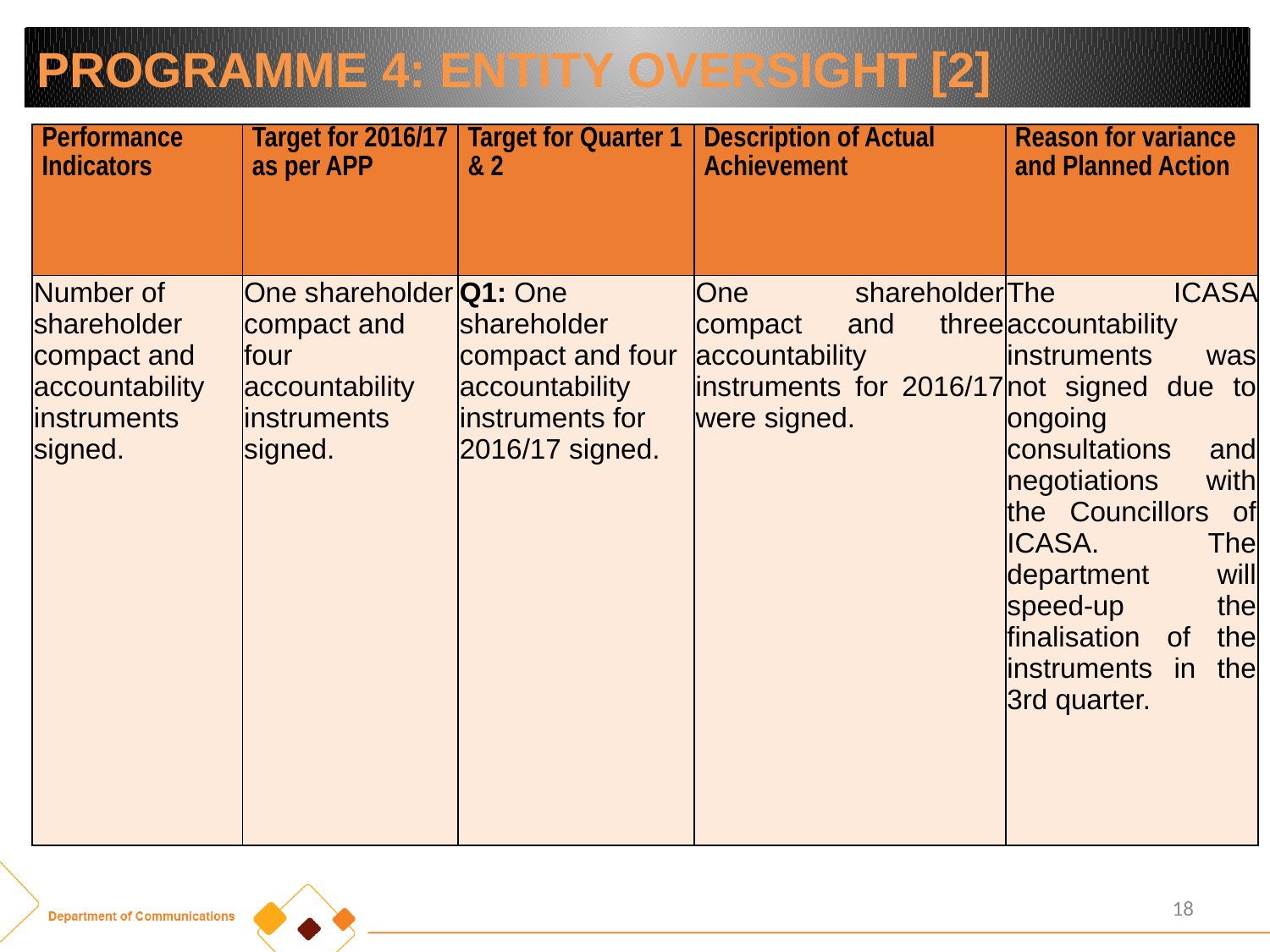

PROGRAMME 4: ENTITY OVERSIGHT [2]
| Performance Indicators | Target for 2016/17 as per APP | Target for Quarter 1 & 2 | Description of Actual Achievement | Reason for variance and Planned Action |
| --- | --- | --- | --- | --- |
| Number of shareholder compact and accountability instruments signed. | One shareholder compact and four accountability instruments signed. | Q1: One shareholder compact and four accountability instruments for 2016/17 signed. | One shareholder compact and three accountability instruments for 2016/17 were signed. | The ICASA accountability instruments was not signed due to ongoing consultations and negotiations with the Councillors of ICASA. The department will speed-up the finalisation of the instruments in the 3rd quarter. |

18